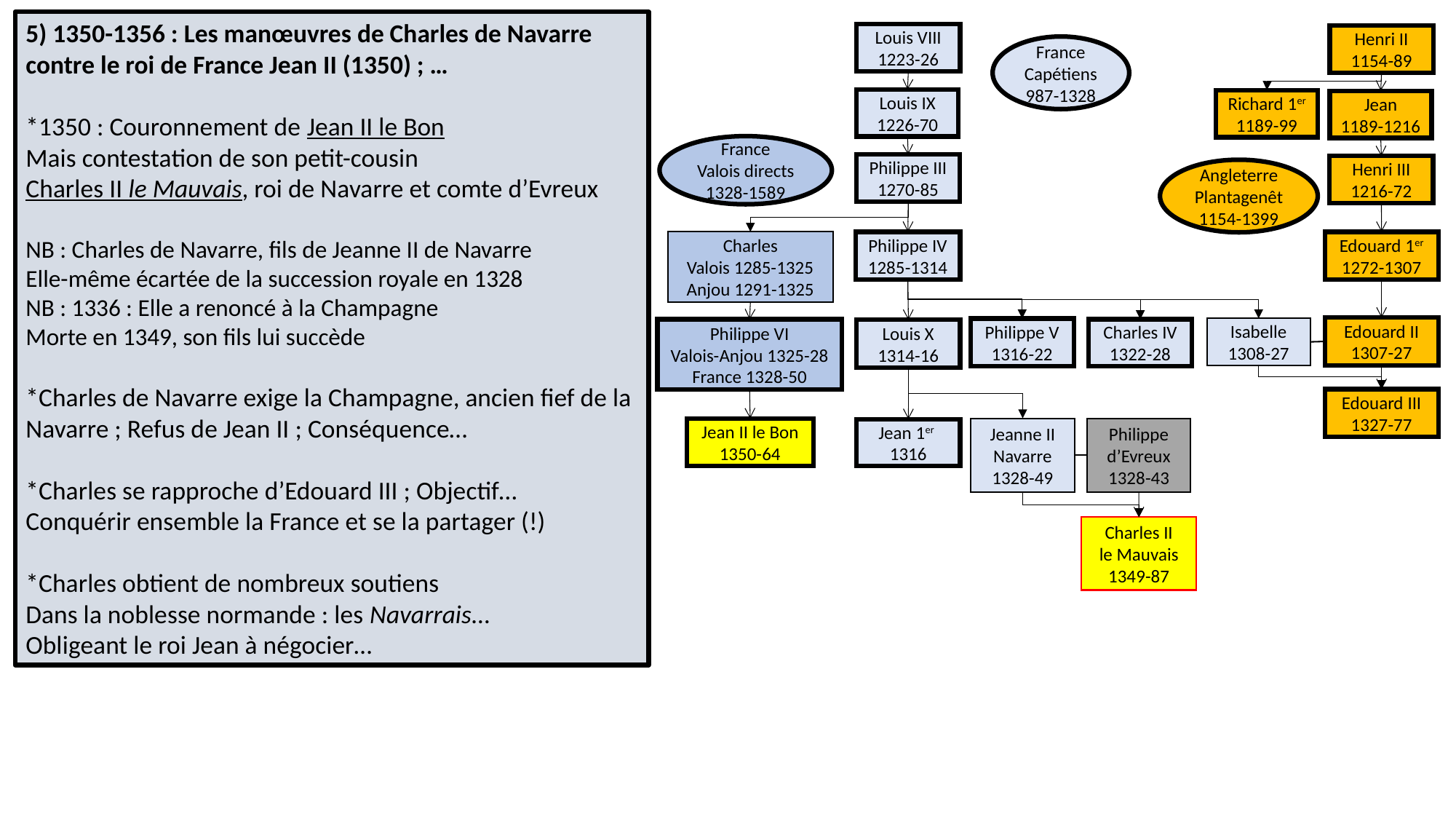

5) 1350-1356 : Les manœuvres de Charles de Navarre contre le roi de France Jean II (1350) ; …

*1350 : Couronnement de Jean II le Bon
Mais contestation de son petit-cousin
Charles II le Mauvais, roi de Navarre et comte d’Evreux

NB : Charles de Navarre, fils de Jeanne II de Navarre
Elle-même écartée de la succession royale en 1328
NB : 1336 : Elle a renoncé à la Champagne
Morte en 1349, son fils lui succède

*Charles de Navarre exige la Champagne, ancien fief de la Navarre ; Refus de Jean II ; Conséquence…

*Charles se rapproche d’Edouard III ; Objectif…
Conquérir ensemble la France et se la partager (!)

*Charles obtient de nombreux soutiens
Dans la noblesse normande : les Navarrais…
Obligeant le roi Jean à négocier…
Louis VIII
1223-26
Henri II
1154-89
France
Capétiens
987-1328
Louis IX
1226-70
Richard 1er
1189-99
Jean
1189-1216
France
Valois directs
1328-1589
Philippe III
1270-85
Henri III
1216-72
Angleterre
Plantagenêt
1154-1399
Charles
Valois 1285-1325
Anjou 1291-1325
Philippe IV
1285-1314
Edouard 1er
1272-1307
Edouard II
1307-27
Philippe V
1316-22
Isabelle
1308-27
Philippe VI
Valois-Anjou 1325-28
France 1328-50
Charles IV
1322-28
Louis X 1314-16
Edouard III
1327-77
Philippe d’Evreux
1328-43
Jean II le Bon
1350-64
Jeanne II
Navarre
1328-49
Jean 1er
1316
Charles II
le Mauvais
1349-87